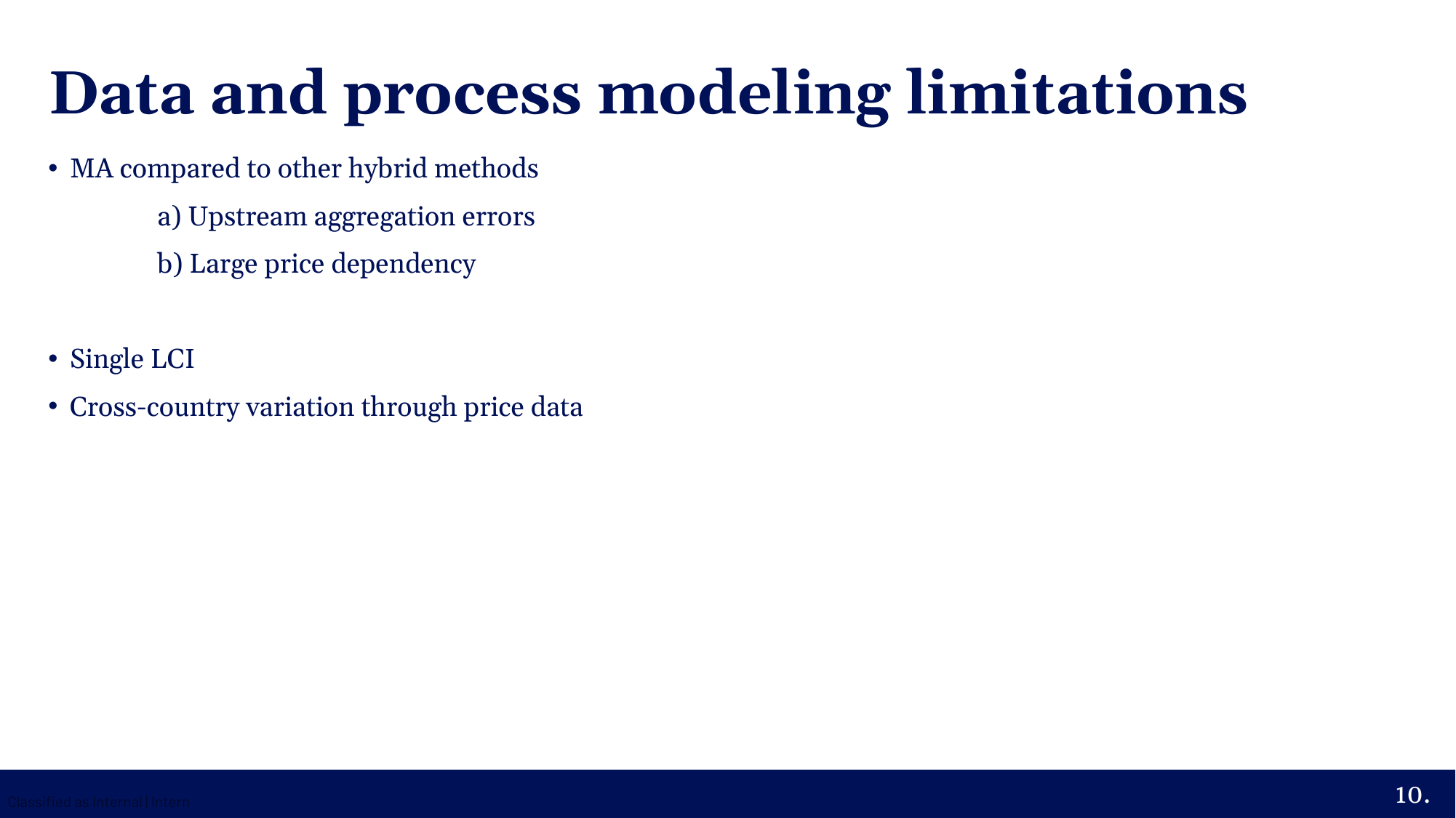

# Data and process modeling limitations
MA compared to other hybrid methods
	a) Upstream aggregation errors
	b) Large price dependency

Single LCI
Cross-country variation through price data

10.